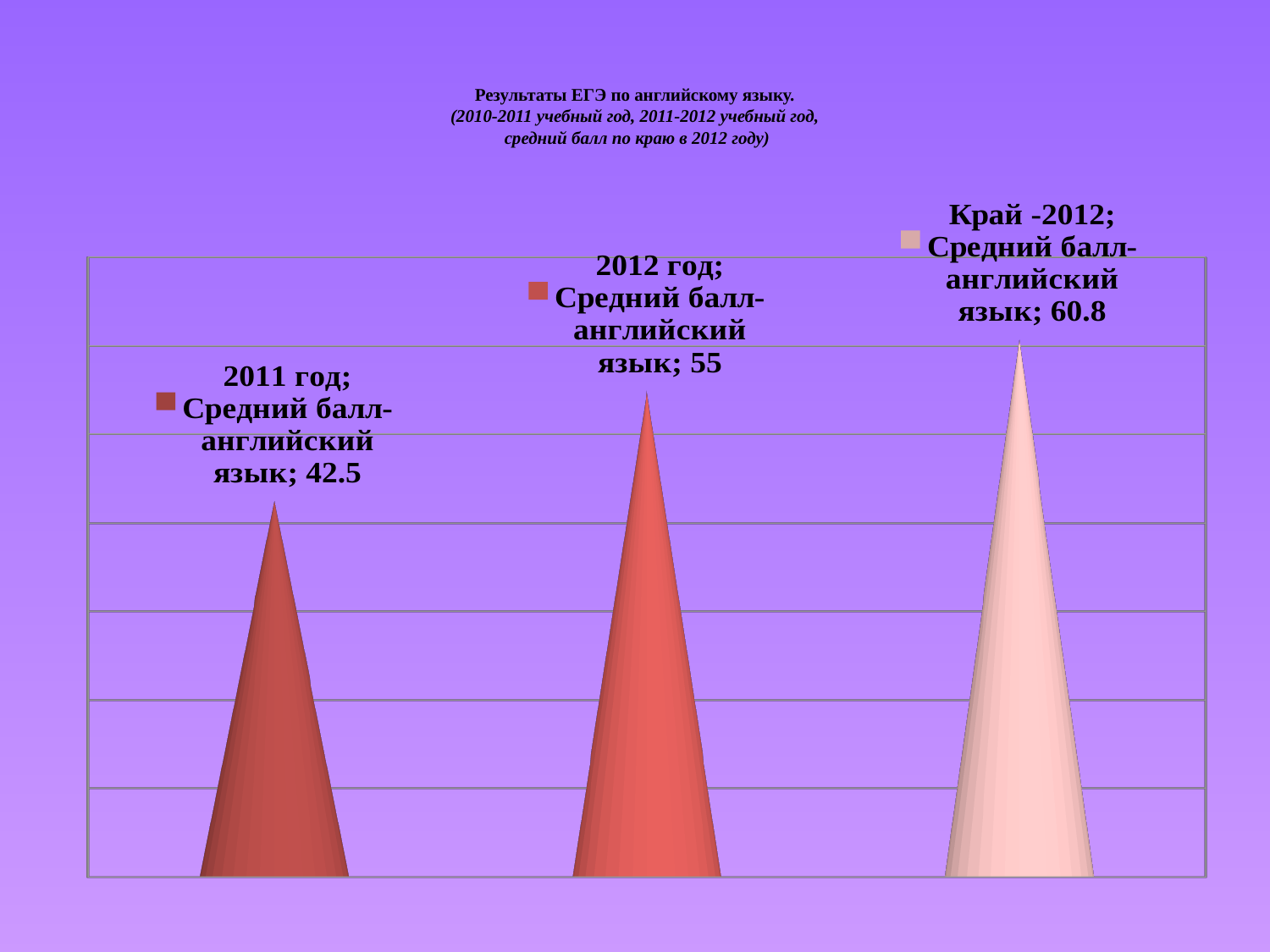

# Результаты ЕГЭ по английскому языку. (2010-2011 учебный год, 2011-2012 учебный год, средний балл по краю в 2012 году)

[unsupported chart]